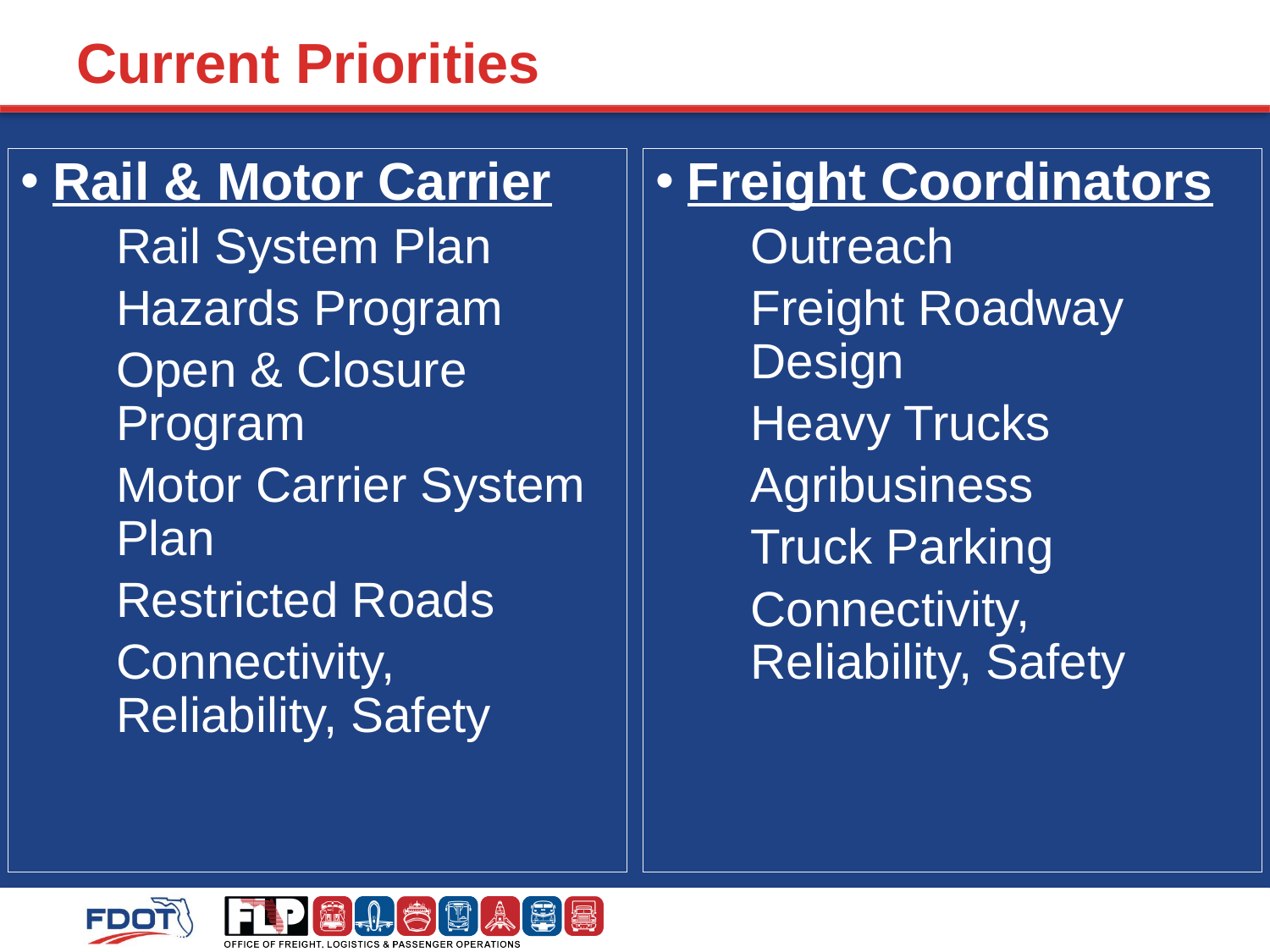

# Current Priorities
Freight Coordinators
Outreach
Freight Roadway Design
Heavy Trucks
Agribusiness
Truck Parking
Connectivity, Reliability, Safety

Rail & Motor Carrier
Rail System Plan
Hazards Program
Open & Closure Program
Motor Carrier System Plan
Restricted Roads
Connectivity, Reliability, Safety